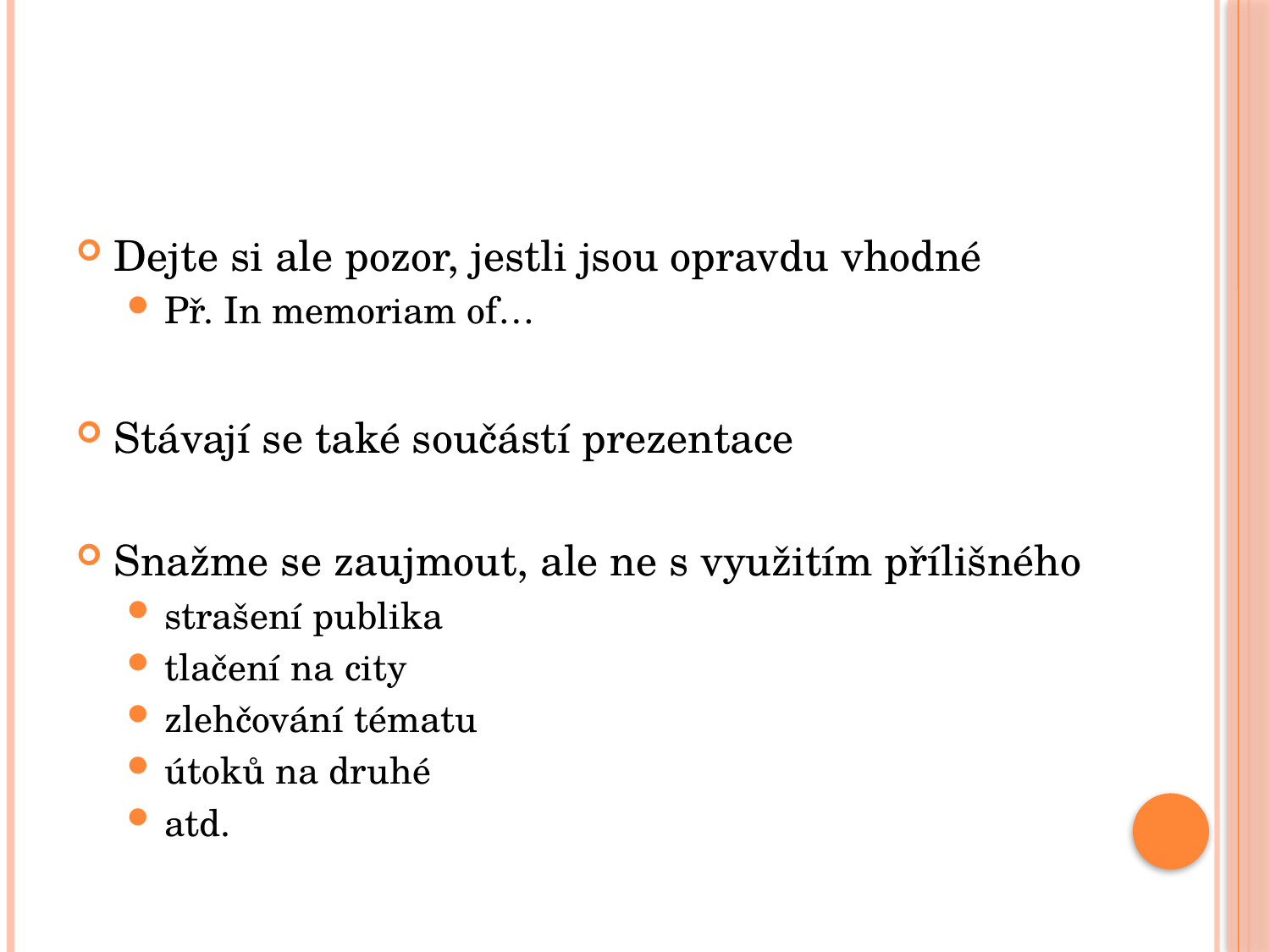

#
Dejte si ale pozor, jestli jsou opravdu vhodné
Př. In memoriam of…

Stávají se také součástí prezentace

Snažme se zaujmout, ale ne s využitím přílišného
strašení publika
tlačení na city
zlehčování tématu
útoků na druhé
atd.